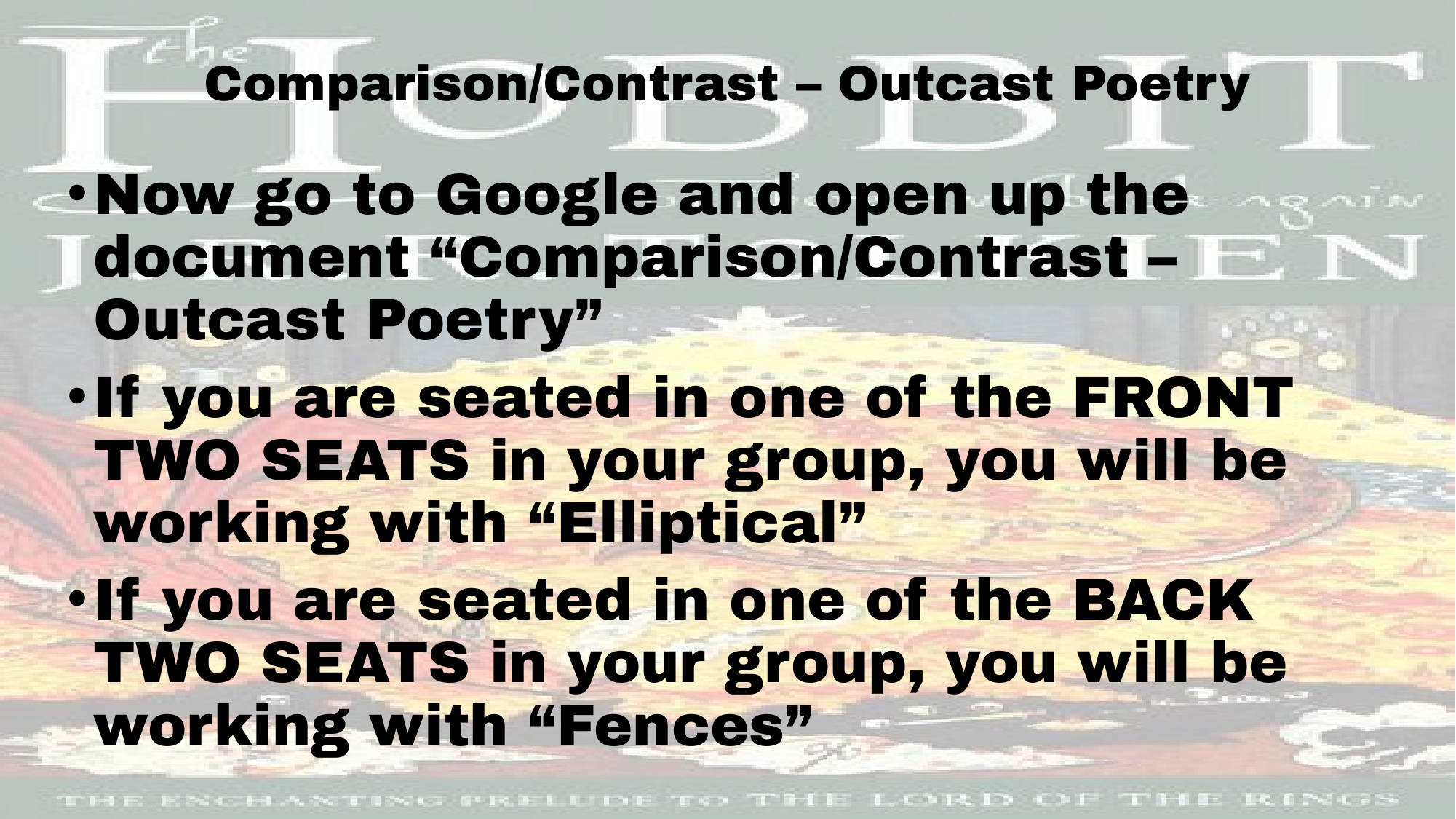

# Comparison/Contrast – Outcast Poetry
Now go to Google and open up the document “Comparison/Contrast – Outcast Poetry”
If you are seated in one of the FRONT TWO SEATS in your group, you will be working with “Elliptical”
If you are seated in one of the BACK TWO SEATS in your group, you will be working with “Fences”